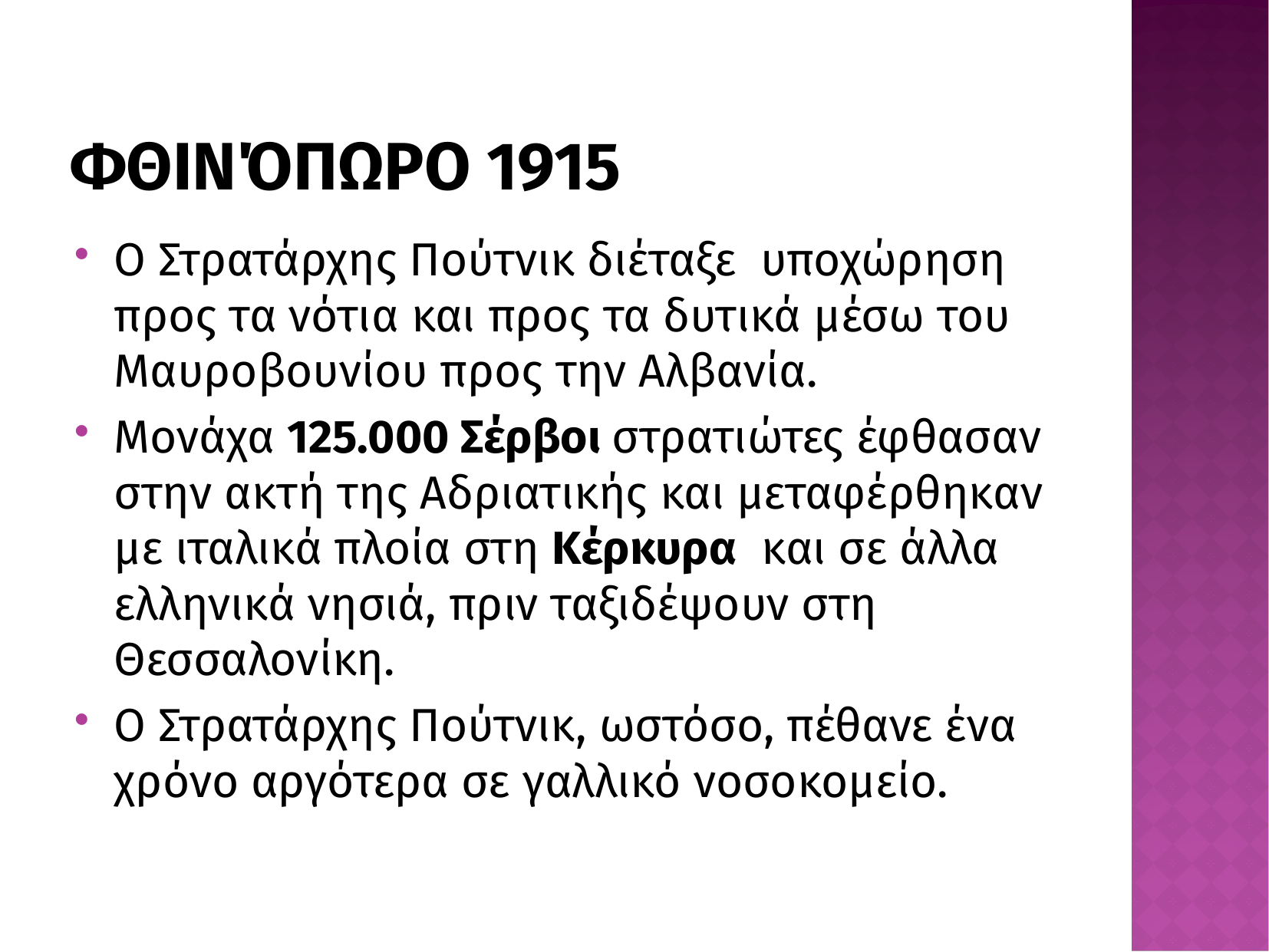

# Φθινόπωρο 1915
Ο Στρατάρχης Πούτνικ διέταξε  υποχώρηση  προς τα νότια και προς τα δυτικά μέσω του Μαυροβουνίου προς την Αλβανία.
Μονάχα 125.000 Σέρβοι στρατιώτες έφθασαν στην ακτή της Αδριατικής και μεταφέρθηκαν με ιταλικά πλοία στη Κέρκυρα  και σε άλλα ελληνικά νησιά, πριν ταξιδέψουν στη Θεσσαλονίκη.
Ο Στρατάρχης Πούτνικ, ωστόσο, πέθανε ένα χρόνο αργότερα σε γαλλικό νοσοκομείο.